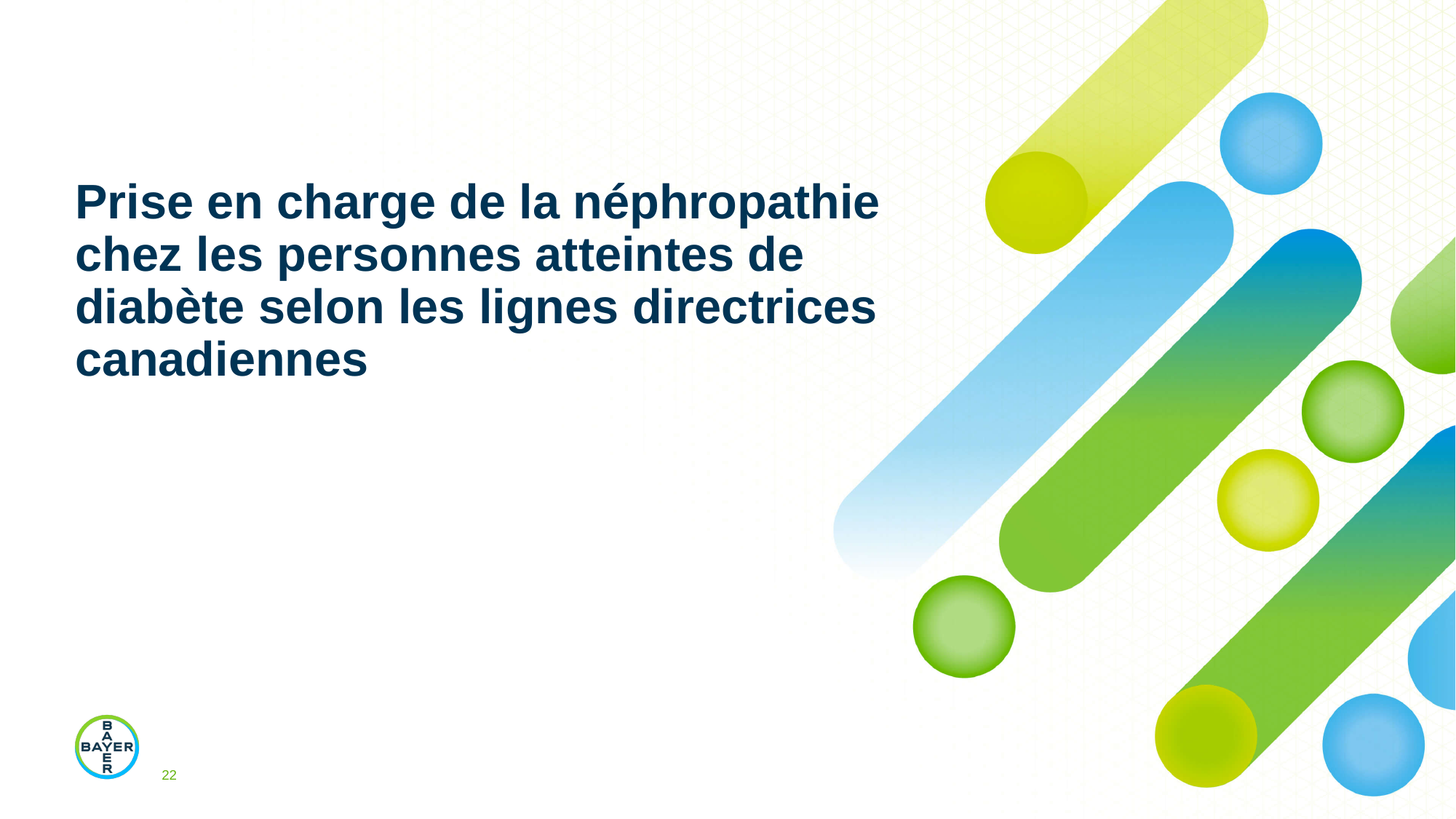

# Prise en charge de la néphropathie chez les personnes atteintes de diabète selon les lignes directrices canadiennes

22